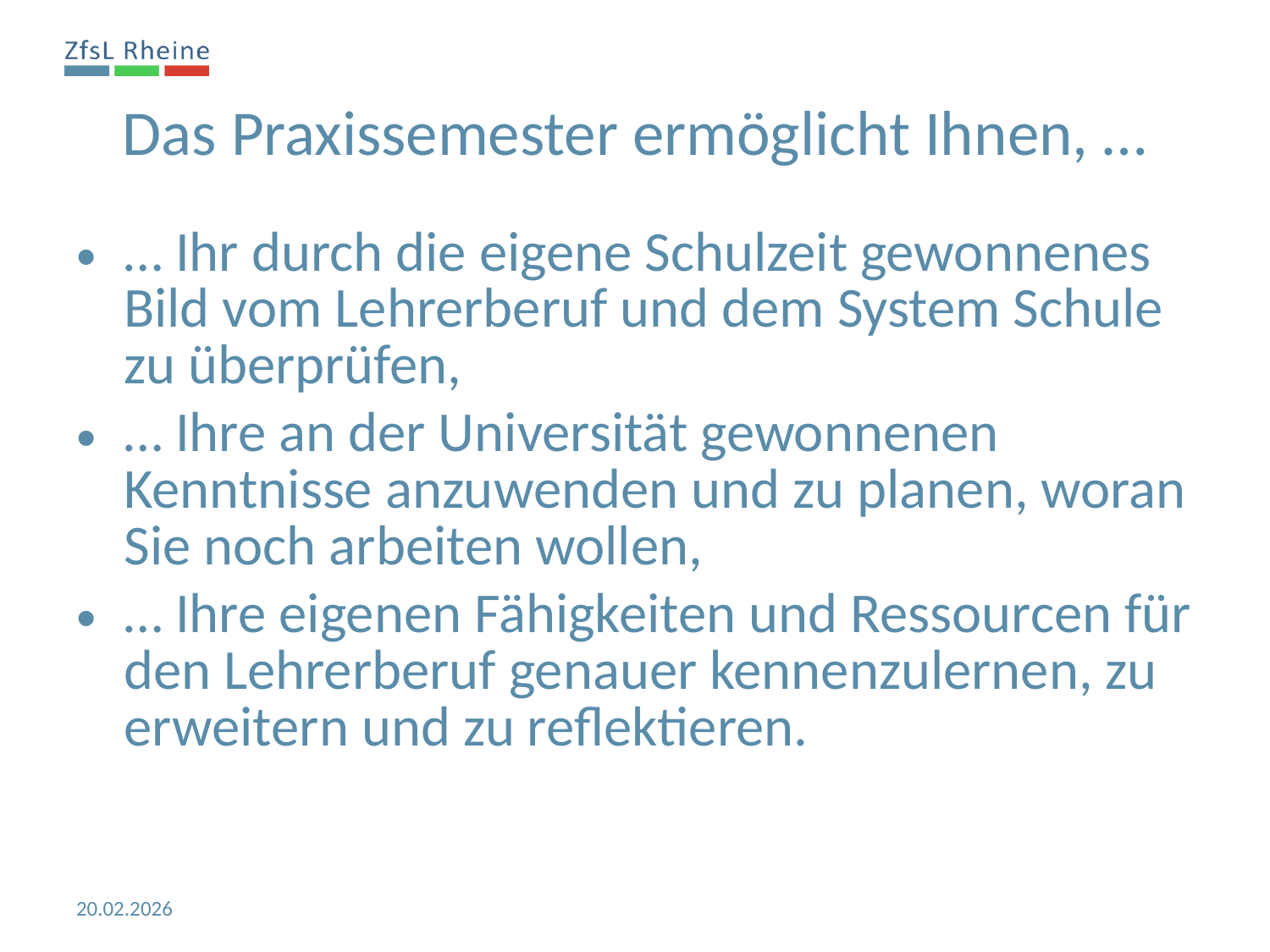

Das Praxissemester ermöglicht Ihnen, …
… Ihr durch die eigene Schulzeit gewonnenes Bild vom Lehrerberuf und dem System Schule zu überprüfen,
… Ihre an der Universität gewonnenen Kenntnisse anzuwenden und zu planen, woran Sie noch arbeiten wollen,
… Ihre eigenen Fähigkeiten und Ressourcen für den Lehrerberuf genauer kennenzulernen, zu erweitern und zu reflektieren.
20.02.2026